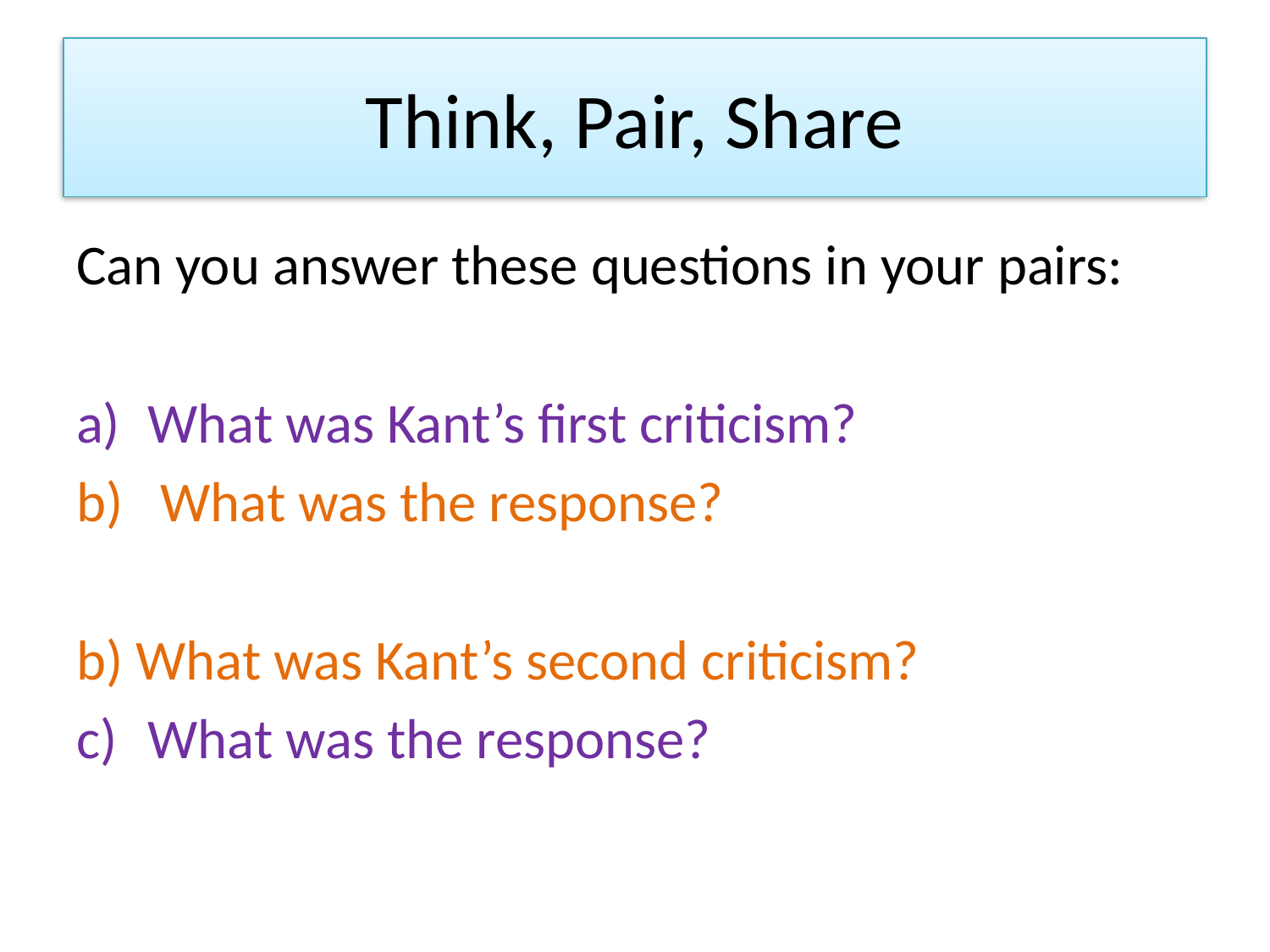

# Think, Pair, Share
Can you answer these questions in your pairs:

What was Kant’s first criticism?
 What was the response?

b) What was Kant’s second criticism?
What was the response?